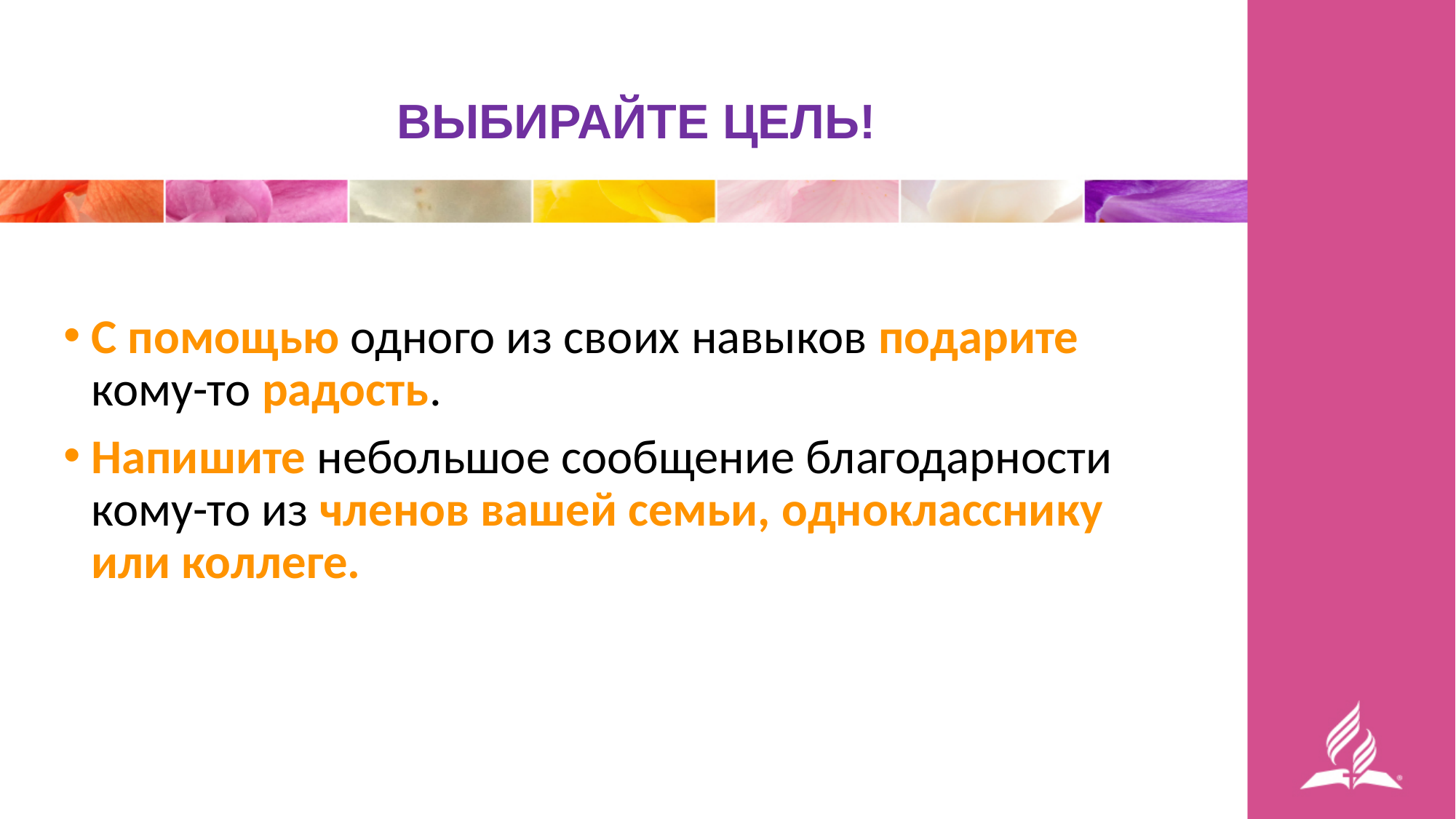

# ВЫБИРАЙТЕ ЦЕЛЬ!
С помощью одного из своих навыков подарите кому-то радость.
Напишите небольшое сообщение благодарности кому-то из членов вашей семьи, однокласснику или коллеге.